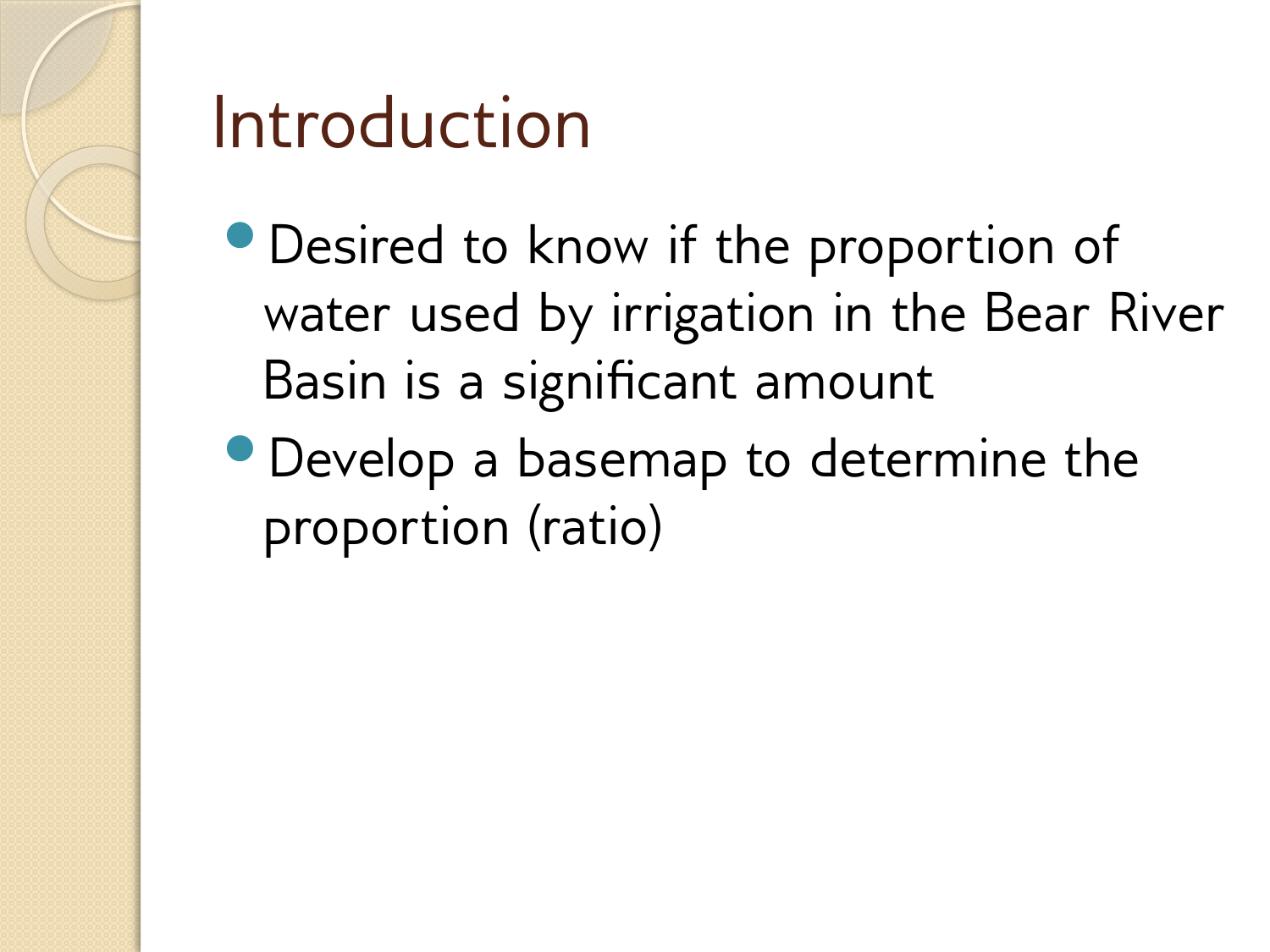

# Introduction
Desired to know if the proportion of water used by irrigation in the Bear River Basin is a significant amount
Develop a basemap to determine the proportion (ratio)